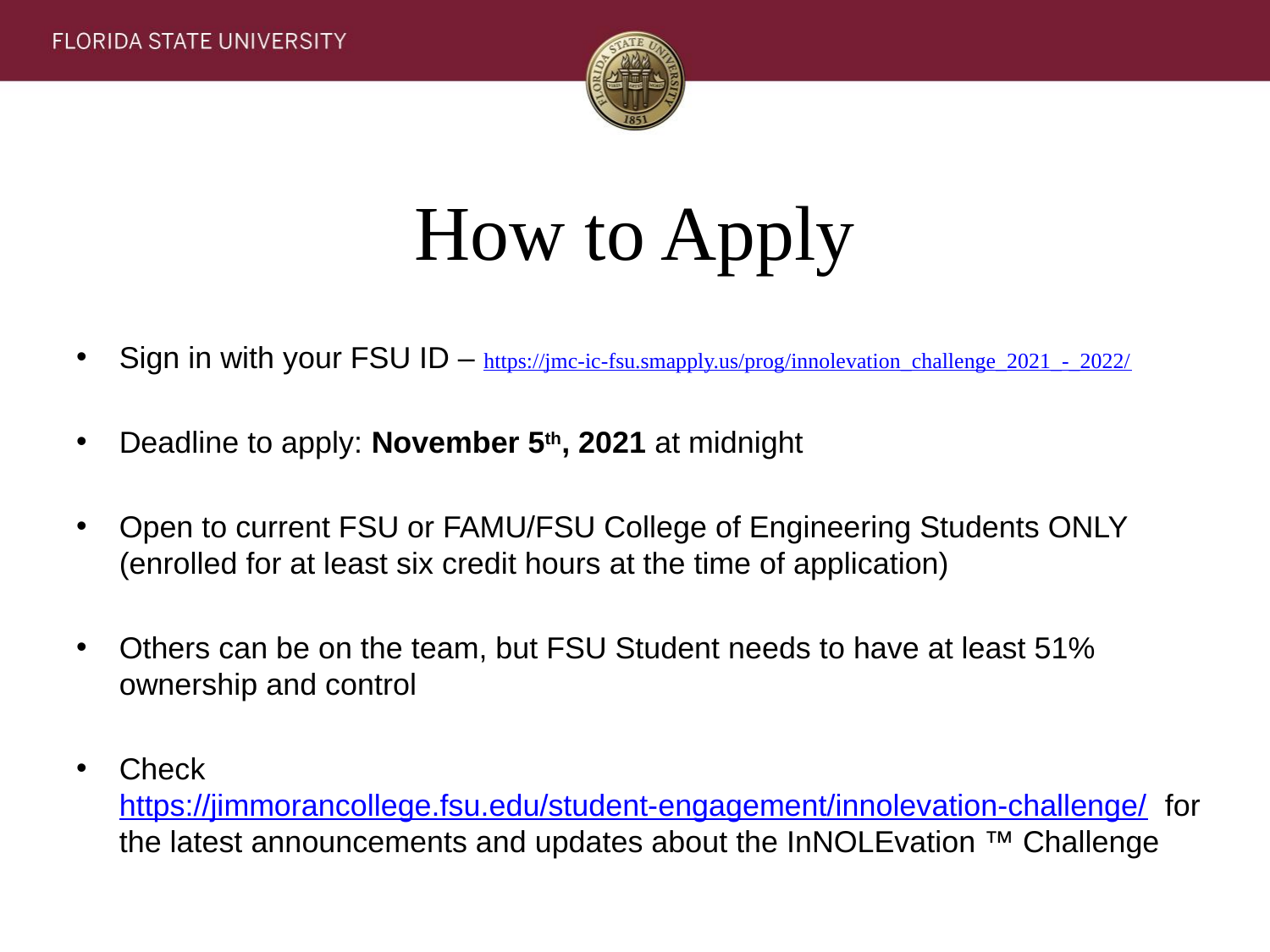

# How to Apply

Sign in with your FSU ID – https://jmc-ic-fsu.smapply.us/prog/innolevation_challenge_2021_-_2022/

Deadline to apply: November 5th, 2021 at midnight

Open to current FSU or FAMU/FSU College of Engineering Students ONLY (enrolled for at least six credit hours at the time of application)

Others can be on the team, but FSU Student needs to have at least 51% ownership and control

Check https://jimmorancollege.fsu.edu/student-engagement/innolevation-challenge/  for the latest announcements and updates about the InNOLEvation ™ Challenge